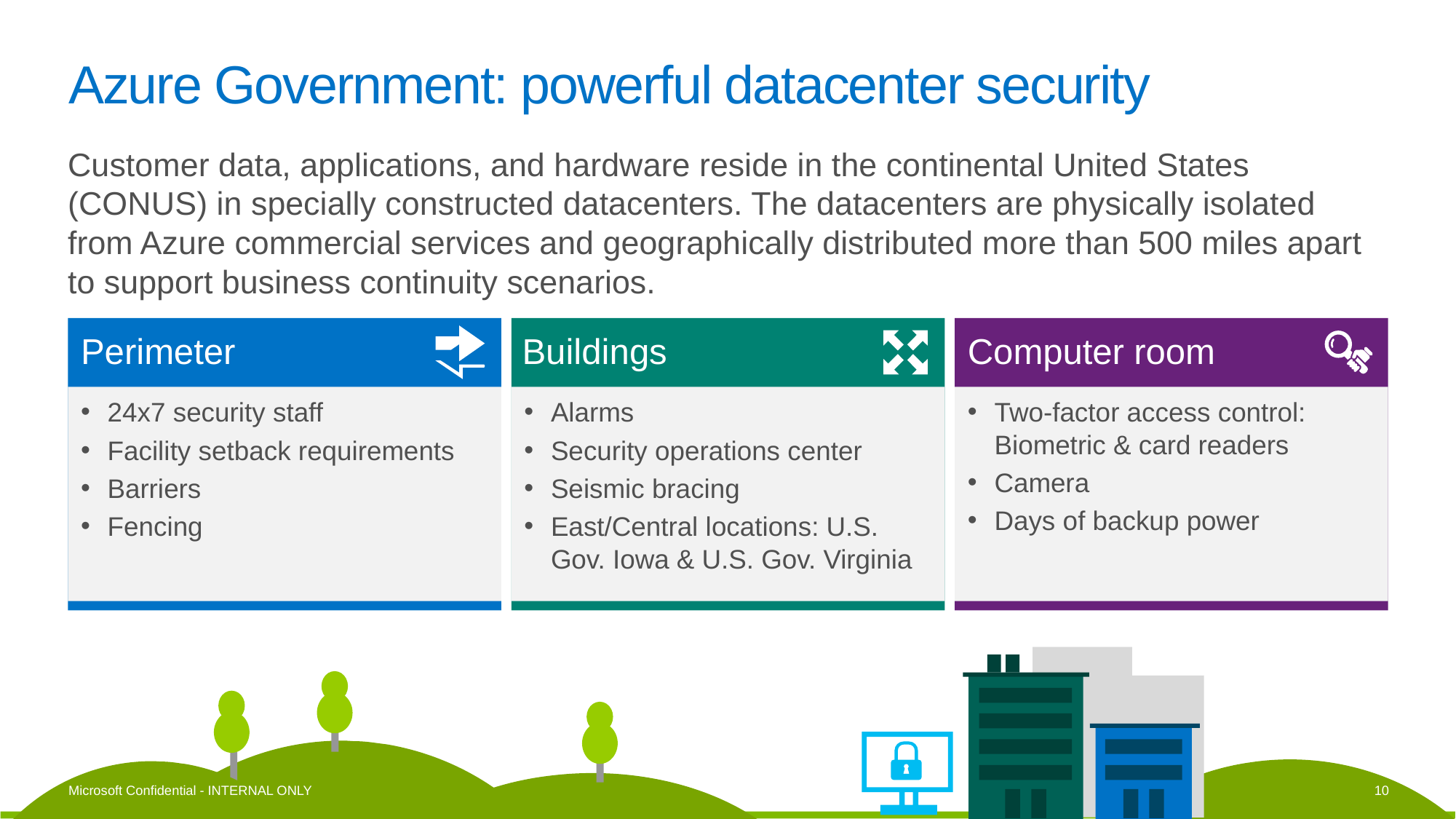

# Azure Government: powerful datacenter security
Customer data, applications, and hardware reside in the continental United States (CONUS) in specially constructed datacenters. The datacenters are physically isolated from Azure commercial services and geographically distributed more than 500 miles apart to support business continuity scenarios.
Perimeter

24x7 security staff
Facility setback requirements
Barriers
Fencing
Buildings

Alarms
Security operations center
Seismic bracing
East/Central locations: U.S. Gov. Iowa & U.S. Gov. Virginia
Computer room

Two-factor access control: Biometric & card readers
Camera
Days of backup power

Microsoft Confidential - INTERNAL ONLY
10